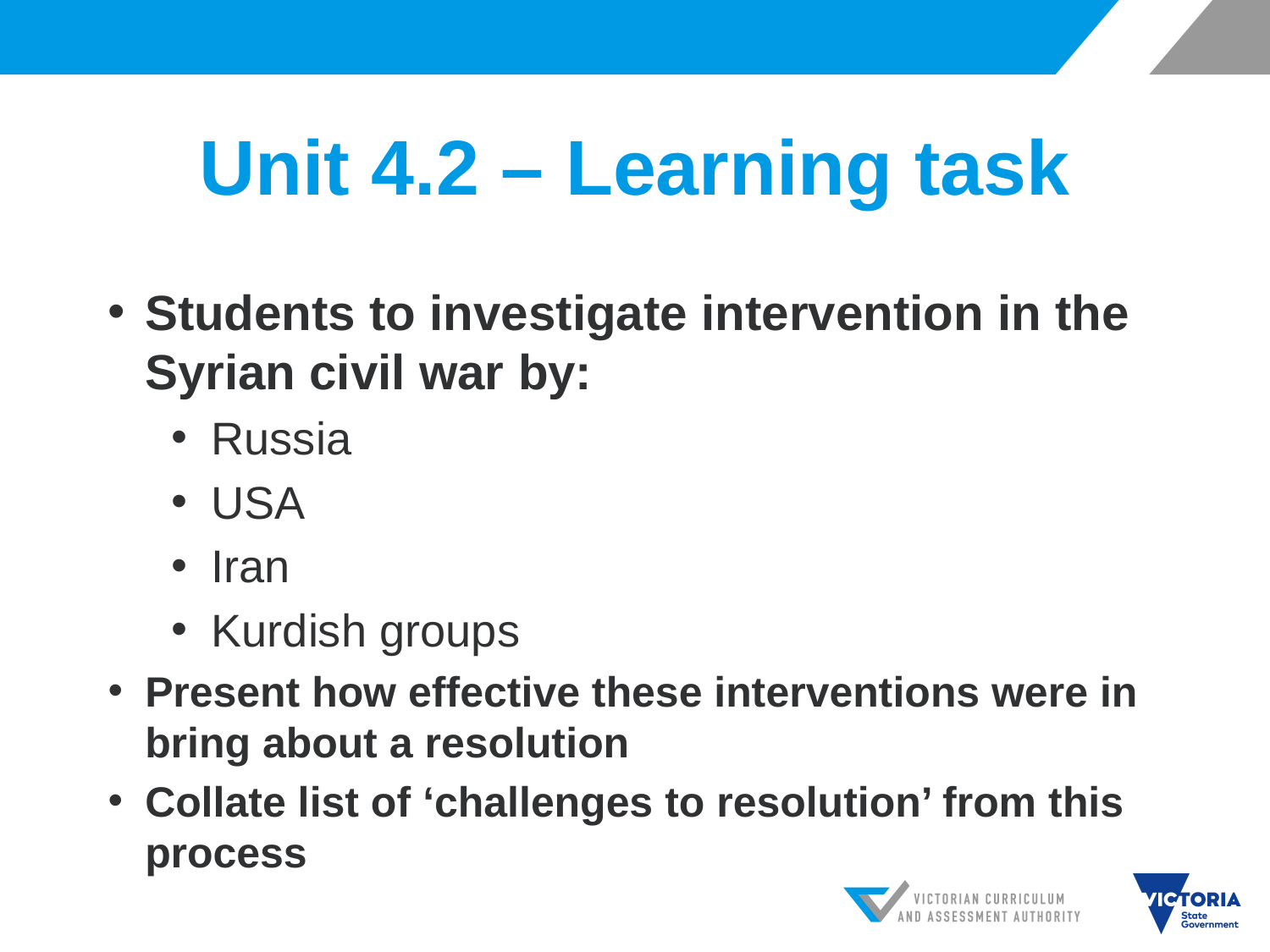

# Unit 4.2 – Learning task
Students to investigate intervention in the Syrian civil war by:
Russia
USA
Iran
Kurdish groups
Present how effective these interventions were in bring about a resolution
Collate list of ‘challenges to resolution’ from this process